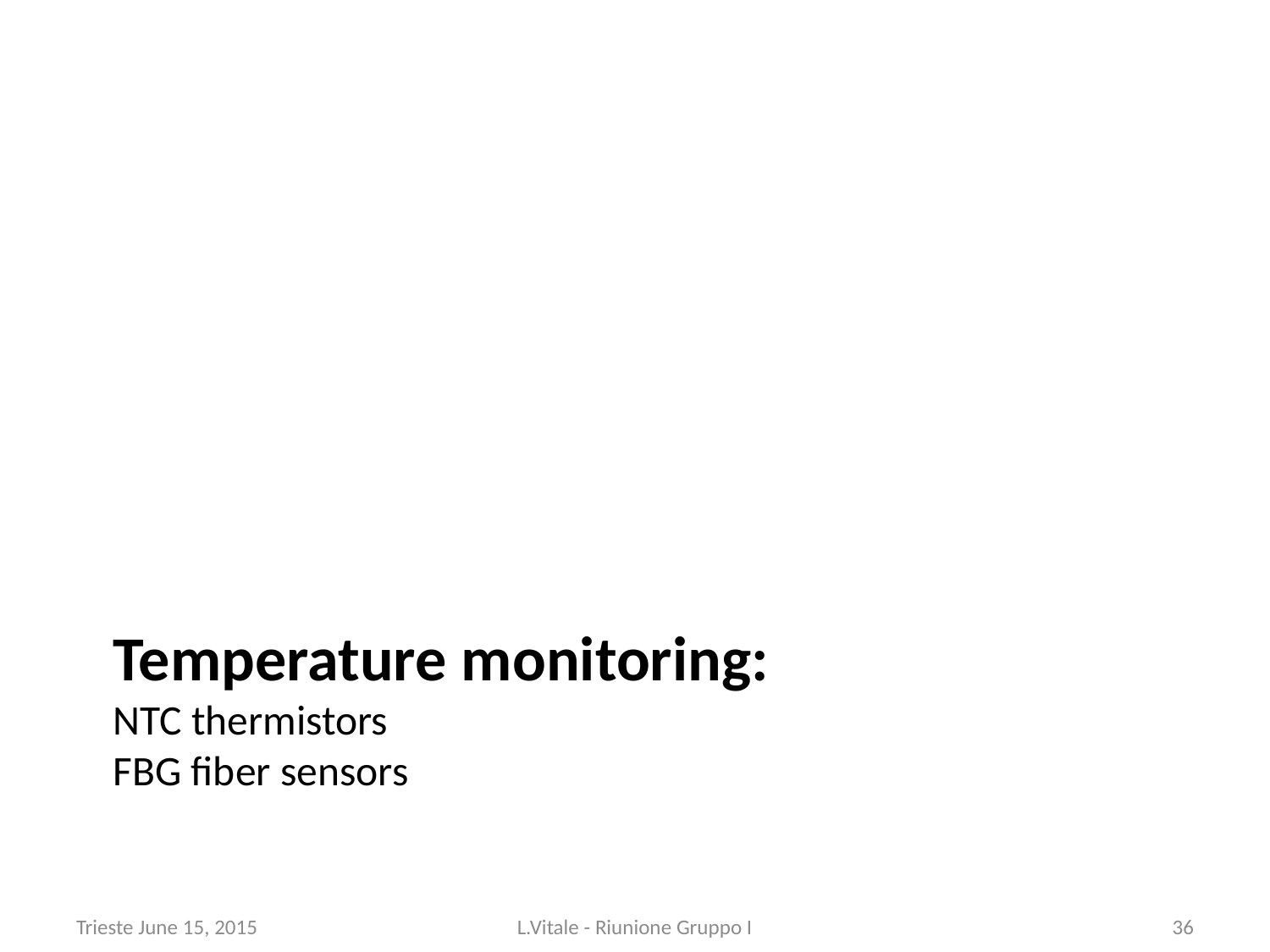

# Temperature monitoring: NTC thermistors FBG fiber sensors
Trieste June 15, 2015
L.Vitale - Riunione Gruppo I
36